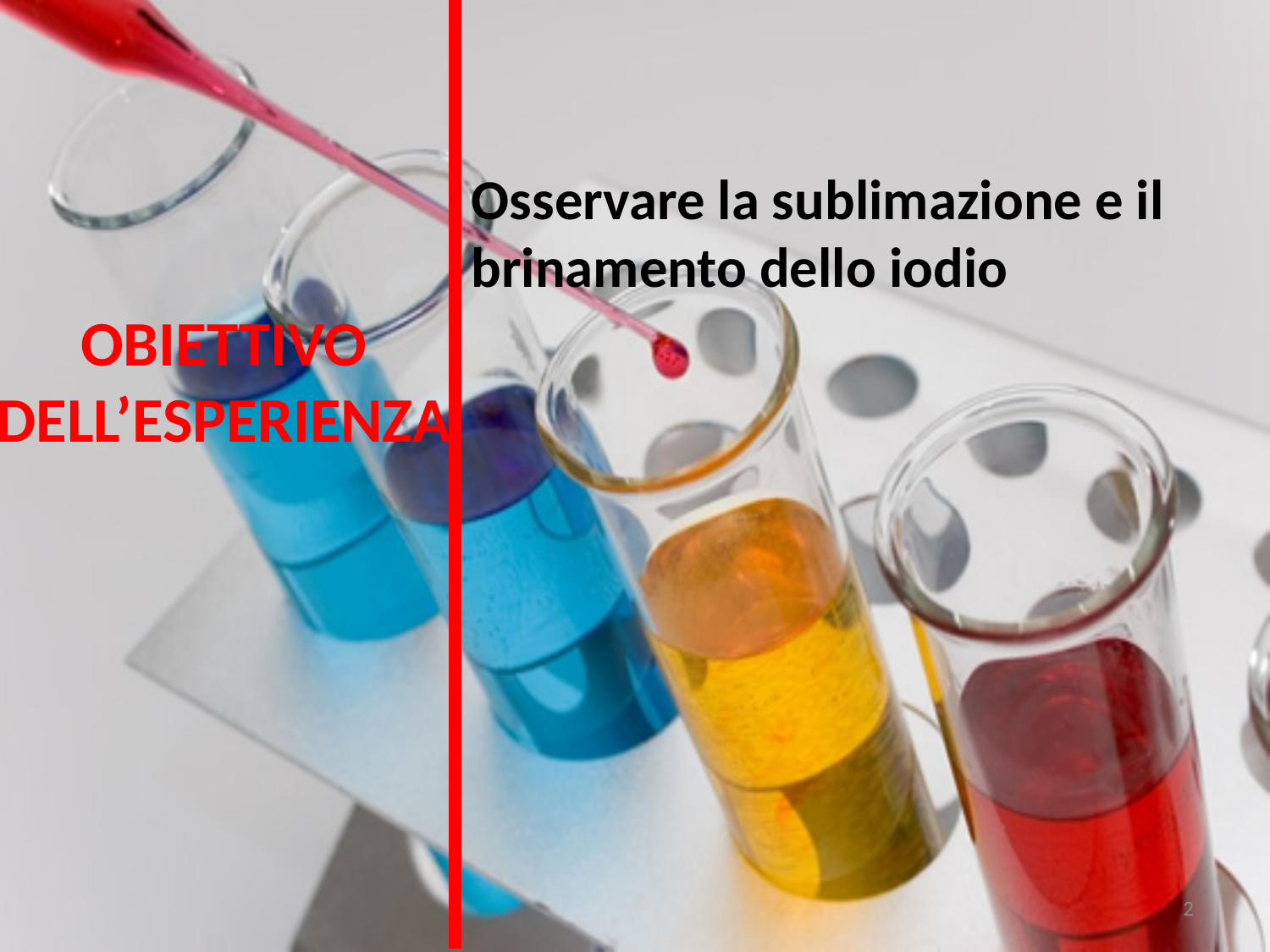

Osservare la sublimazione e il brinamento dello iodio
OBIETTIVO DELL’ESPERIENZA
2